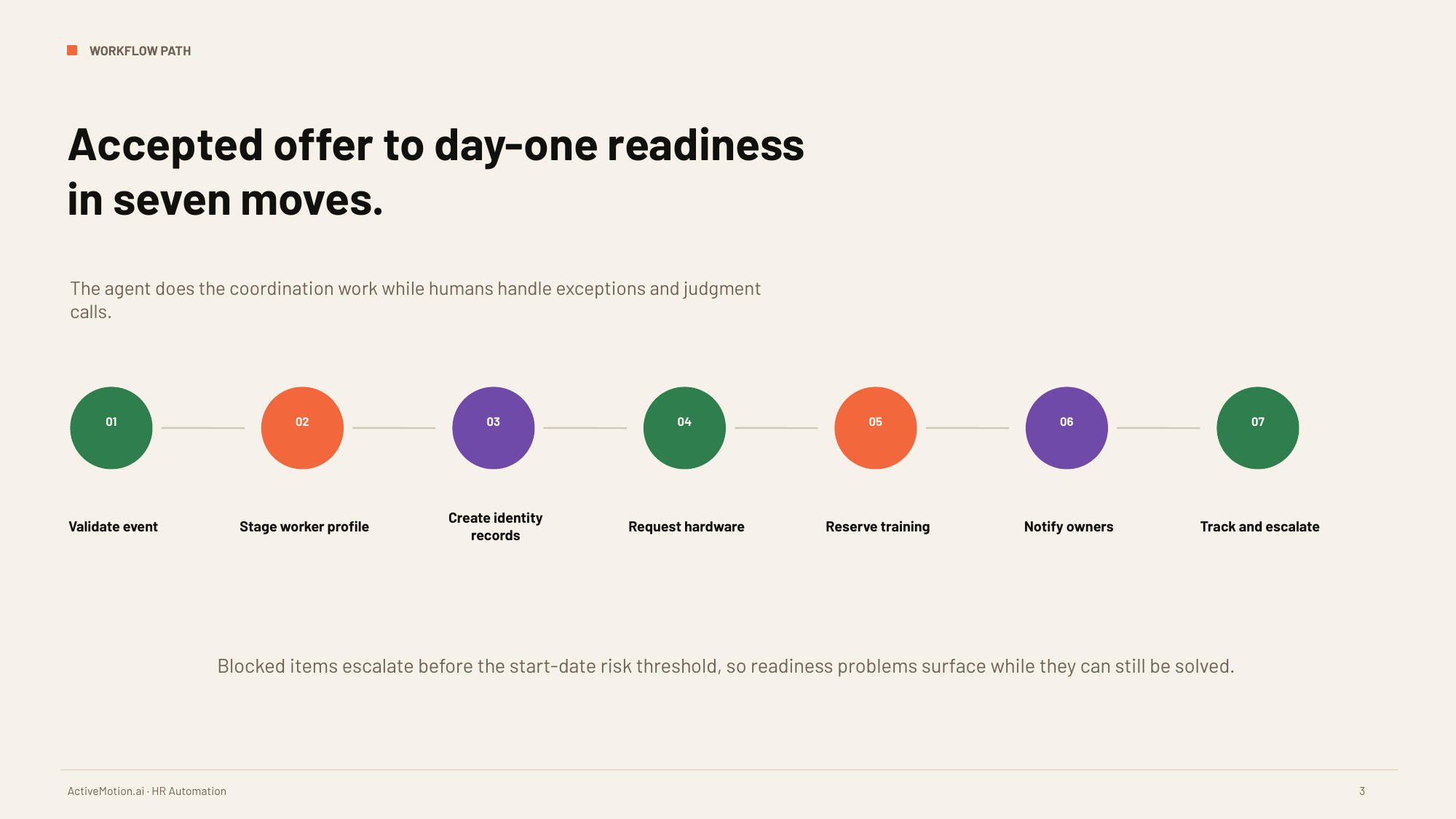

WORKFLOW PATH

Accepted offer to day-one readiness in seven moves.
The agent does the coordination work while humans handle exceptions and judgment calls.

01
02
03
04
05
06
07

Validate event
Stage worker profile
Create identity records
Request hardware
Reserve training
Notify owners
Track and escalate
Blocked items escalate before the start-date risk threshold, so readiness problems surface while they can still be solved.
3